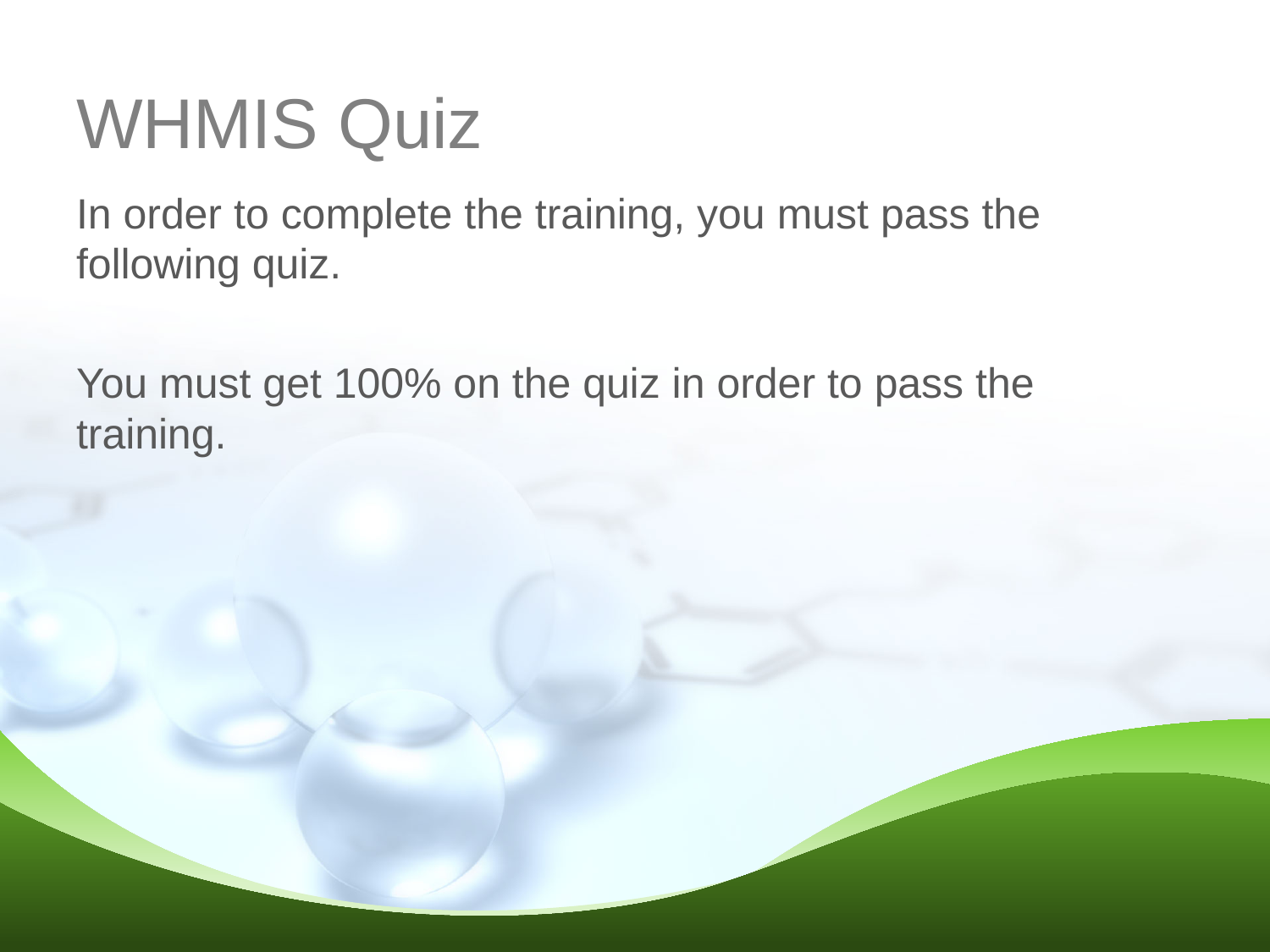

# WHMIS Quiz
In order to complete the training, you must pass the following quiz.

You must get 100% on the quiz in order to pass the training.